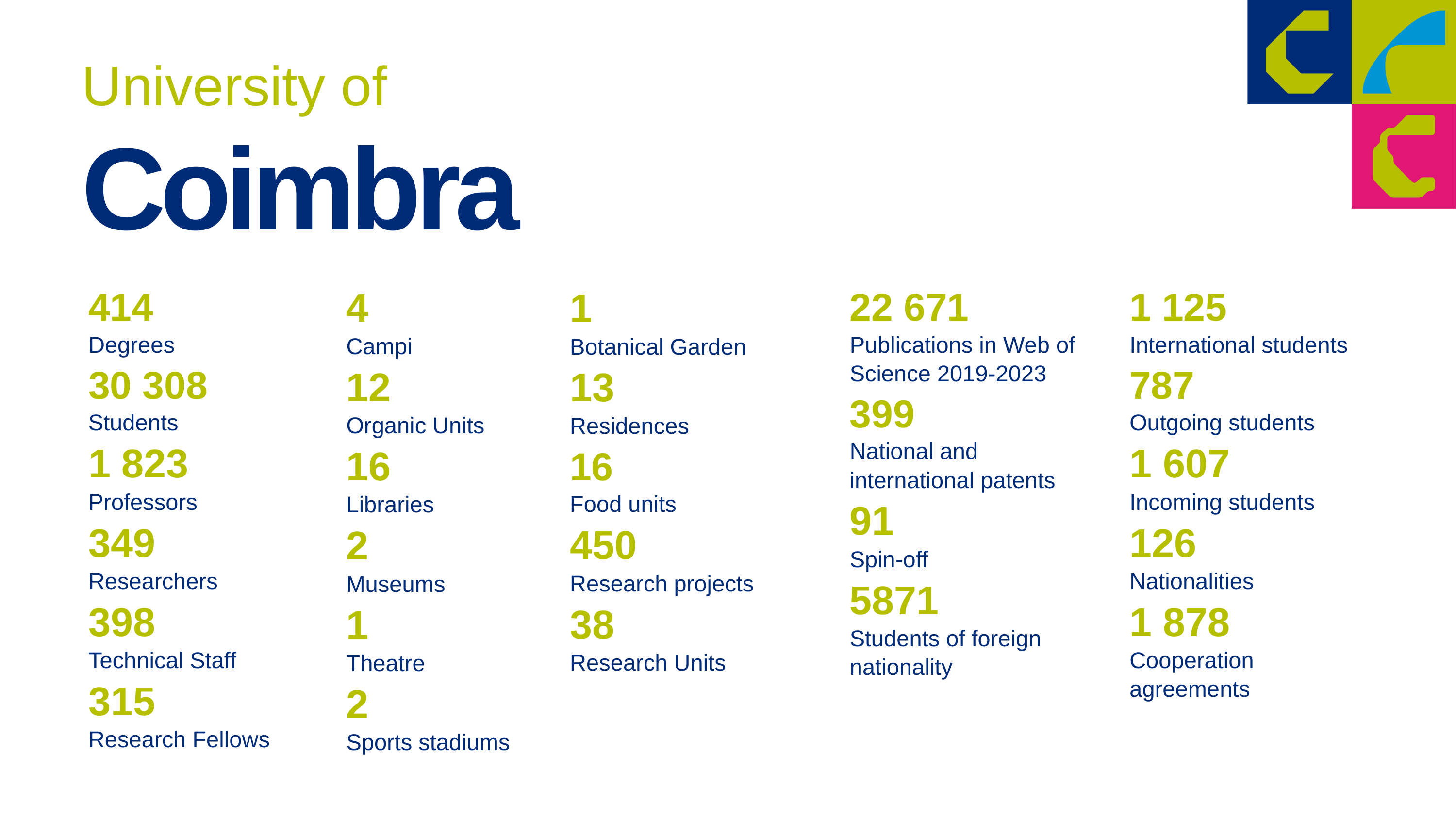

University of

Coimbra
414
Degrees
30 308
Students
1 823
Professors
349
Researchers
398
Technical Staff
315
Research Fellows
4
Campi
12
Organic Units
16
Libraries
2
Museums
1
Theatre
2
Sports stadiums
22 671
Publications in Web of Science 2019-2023
399
National and international patents
91
Spin-off
5871
Students of foreign nationality
1 125
International students
787
Outgoing students
1 607
Incoming students
126
Nationalities
1 878
Cooperation agreements
1
Botanical Garden
13
Residences
16
Food units
450
Research projects
38
Research Units